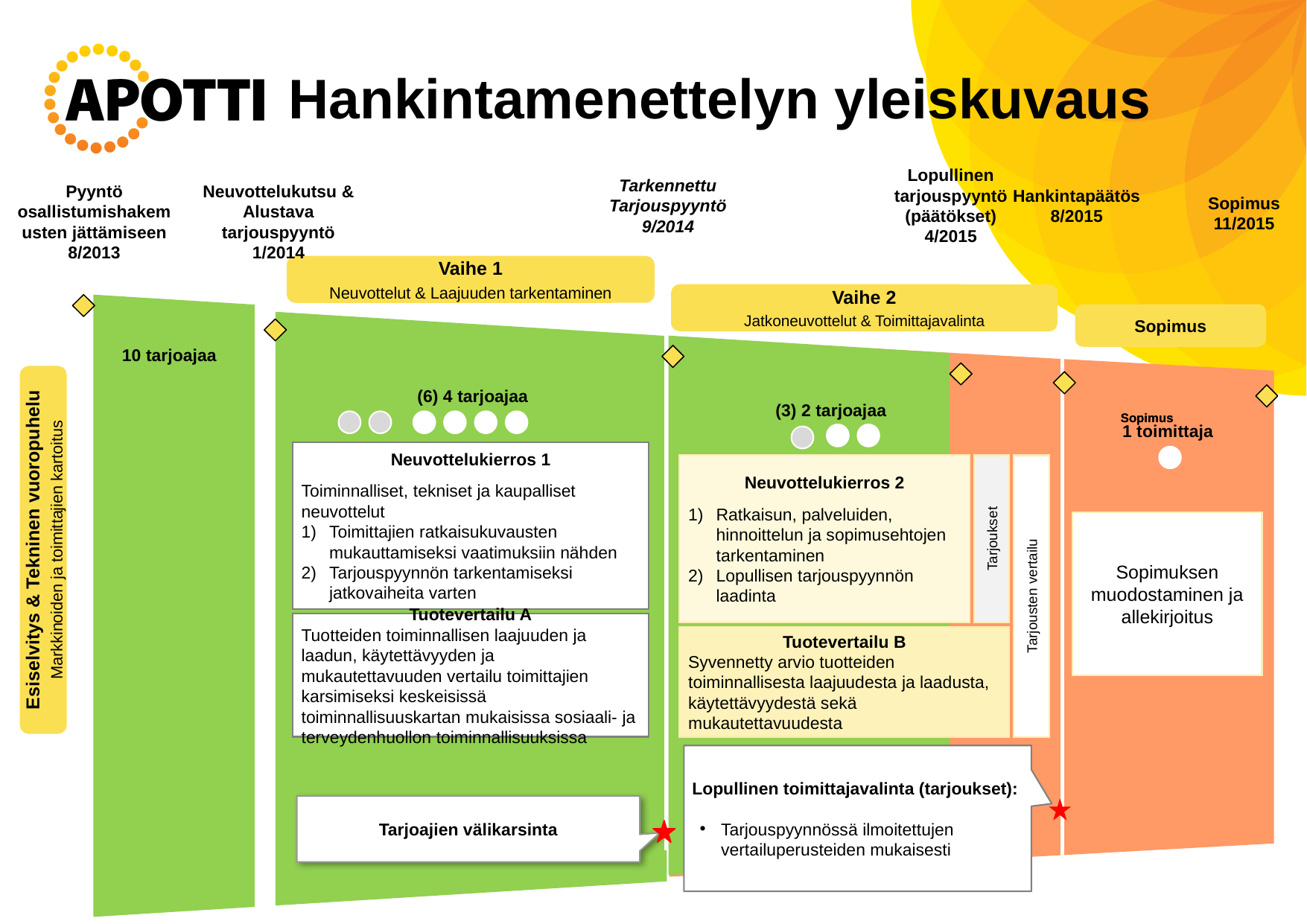

# Hankintamenettelyn yleiskuvaus
Tarkennettu
Tarjouspyyntö
9/2014
Lopullinen tarjouspyyntö
(päätökset)
4/2015
Hankintapäätös
8/2015
Sopimus
11/2015
Pyyntö osallistumishakemusten jättämiseen
8/2013
Neuvottelukutsu &
Alustava tarjouspyyntö
1/2014
Vaihe 1
Neuvottelut & Laajuuden tarkentaminen
Vaihe 2
Jatkoneuvottelut & Toimittajavalinta

Sopimus

10 tarjoajaa

(6) 4 tarjoajaa
Sopimus
Sopimus

(3) 2 tarjoajaa

1 toimittaja

Neuvottelukierros 1

Toiminnalliset, tekniset ja kaupalliset neuvottelut
Toimittajien ratkaisukuvausten mukauttamiseksi vaatimuksiin nähden
Tarjouspyynnön tarkentamiseksi jatkovaiheita varten

Neuvottelukierros 2

Ratkaisun, palveluiden, hinnoittelun ja sopimusehtojen tarkentaminen
Lopullisen tarjouspyynnön laadinta

Sopimuksen muodostaminen ja allekirjoitus
Tarjoukset

Esiselvitys & Tekninen vuoropuhelu
Markkinoiden ja toimittajien kartoitus
Tarjousten vertailu
Tuotevertailu A
Tuotteiden toiminnallisen laajuuden ja laadun, käytettävyyden ja mukautettavuuden vertailu toimittajien karsimiseksi keskeisissä toiminnallisuuskartan mukaisissa sosiaali- ja terveydenhuollon toiminnallisuuksissa
Tuotevertailu B
Syvennetty arvio tuotteiden toiminnallisesta laajuudesta ja laadusta, käytettävyydestä sekä mukautettavuudesta
Lopullinen toimittajavalinta (tarjoukset):

Tarjouspyynnössä ilmoitettujen vertailuperusteiden mukaisesti
Tarjoajien välikarsinta